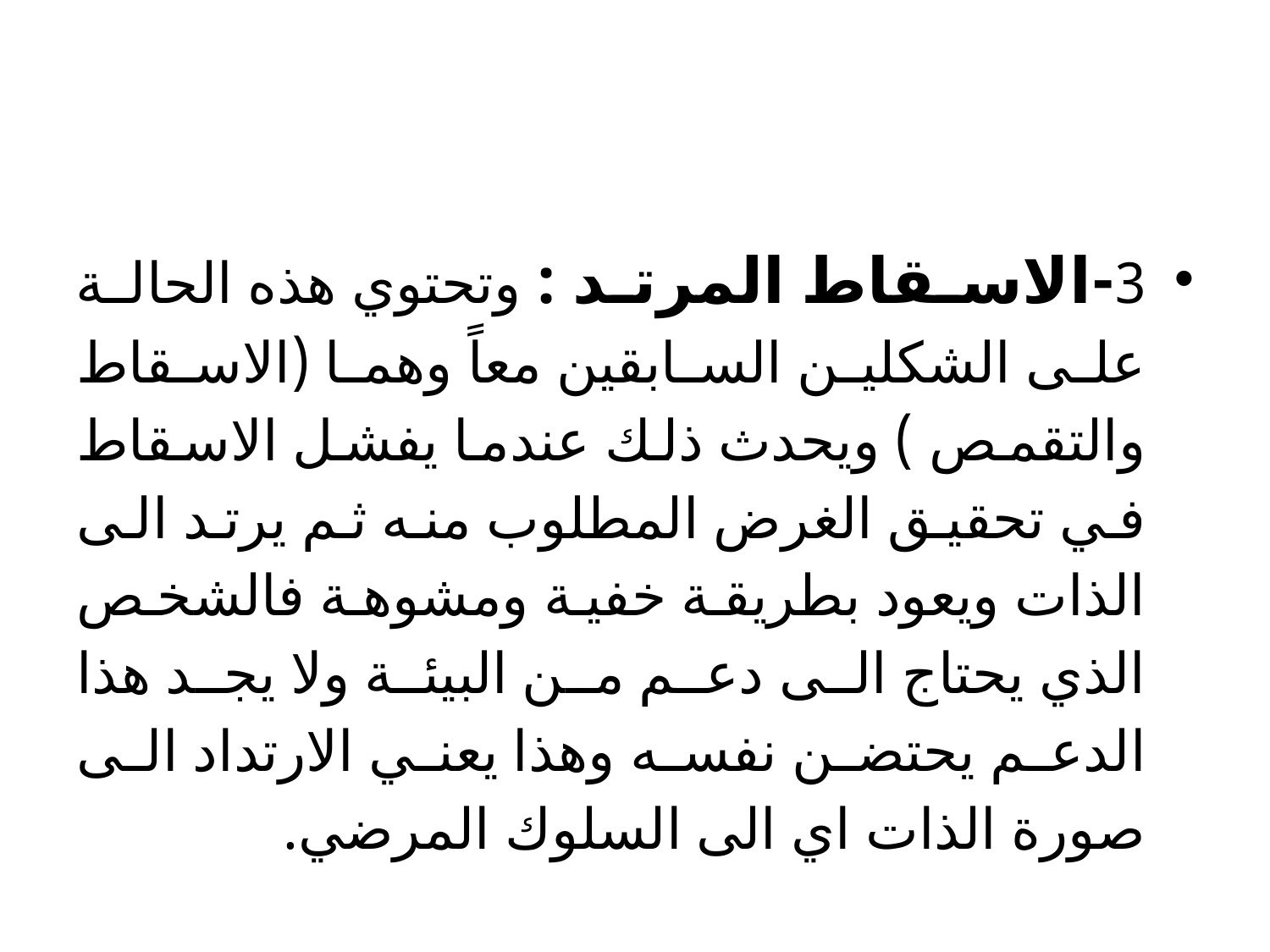

#
3-الاسقاط المرتد : وتحتوي هذه الحالة على الشكلين السابقين معاً وهما (الاسقاط والتقمص ) ويحدث ذلك عندما يفشل الاسقاط في تحقيق الغرض المطلوب منه ثم يرتد الى الذات ويعود بطريقة خفية ومشوهة فالشخص الذي يحتاج الى دعم من البيئة ولا يجد هذا الدعم يحتضن نفسه وهذا يعني الارتداد الى صورة الذات اي الى السلوك المرضي.